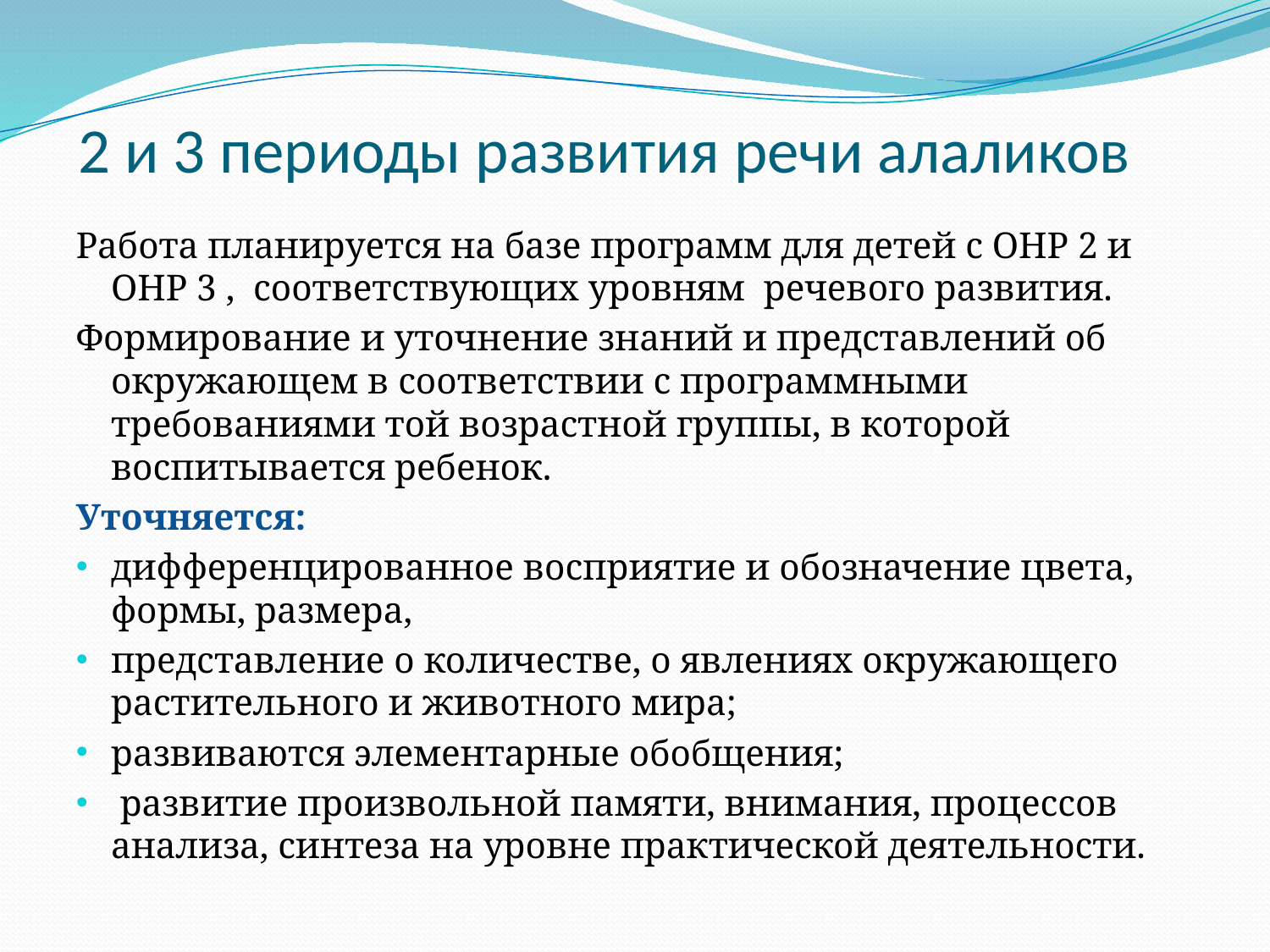

# 2 и 3 периоды развития речи алаликов
Работа планируется на базе программ для детей с ОНР 2 и ОНР 3 ,  соответствующих уровням  речевого развития.
Формирование и уточнение знаний и представлений об окружающем в соответствии с программными требованиями той возрастной группы, в которой воспитывается ребенок.
Уточняется:
дифференцированное восприятие и обозначение цвета, формы, размера,
представление о количестве, о явлениях окружающего растительного и животного мира;
развиваются элементарные обобщения;
 развитие произвольной памяти, внимания, процессов анализа, синтеза на уровне практической деятельности.